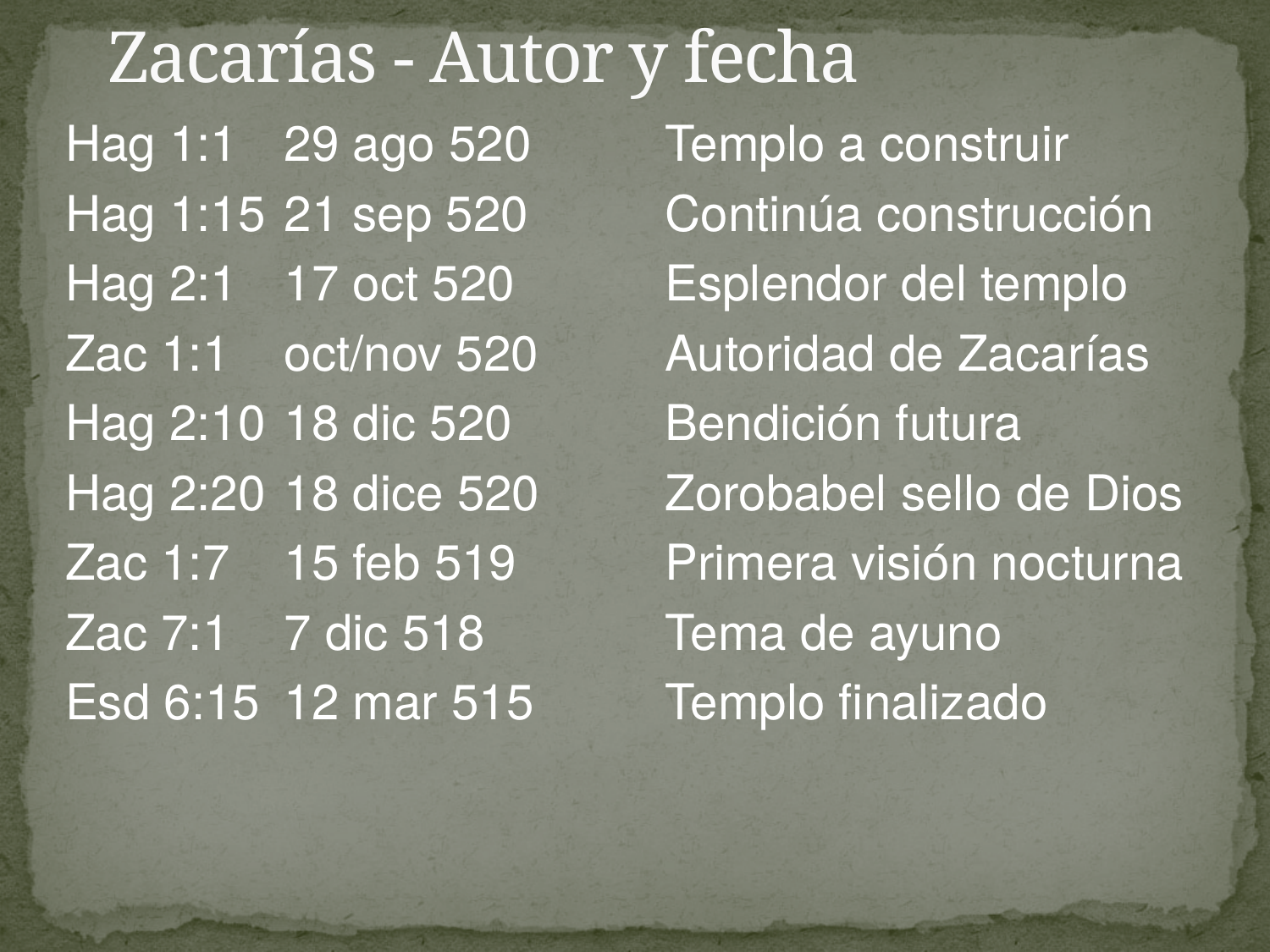

# Zacarías - Autor y fecha
Hag 1:1	29 ago 520		Templo a construir
Hag 1:15 	21 sep 520		Continúa construcción
Hag 2:1	17 oct 520		Esplendor del templo
Zac 1:1	oct/nov 520	Autoridad de Zacarías
Hag 2:10	18 dic 520		Bendición futura
Hag 2:20	18 dice 520	Zorobabel sello de Dios
Zac 1:7	15 feb 519		Primera visión nocturna
Zac 7:1	7 dic 518		Tema de ayuno
Esd 6:15	12 mar 515		Templo finalizado